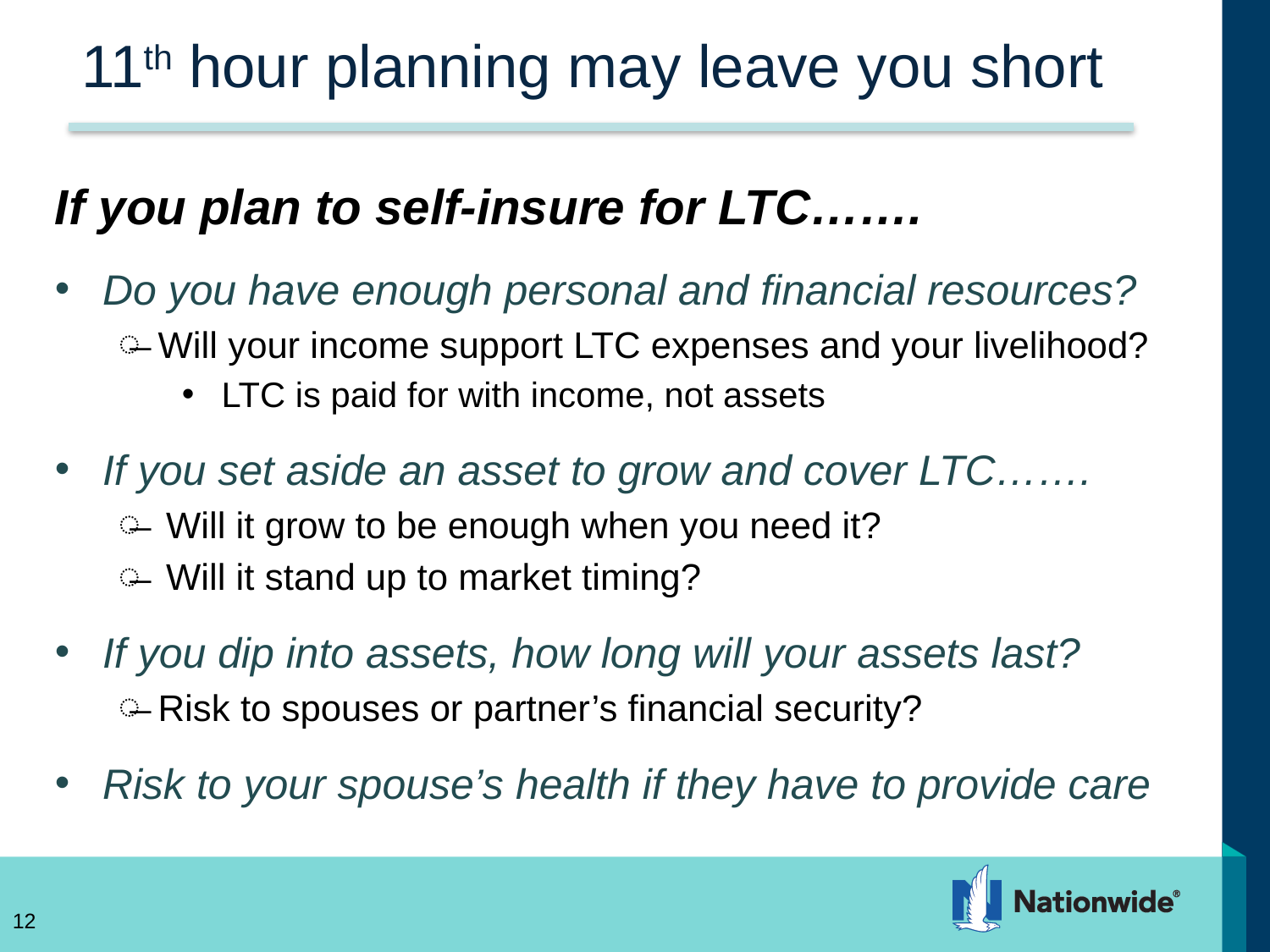

# 11th hour planning may leave you short
If you plan to self-insure for LTC…….

Do you have enough personal and financial resources?
Will your income support LTC expenses and your livelihood?
LTC is paid for with income, not assets

If you set aside an asset to grow and cover LTC…….
Will it grow to be enough when you need it?
Will it stand up to market timing?

If you dip into assets, how long will your assets last?
Risk to spouses or partner’s financial security?

Risk to your spouse’s health if they have to provide care

12